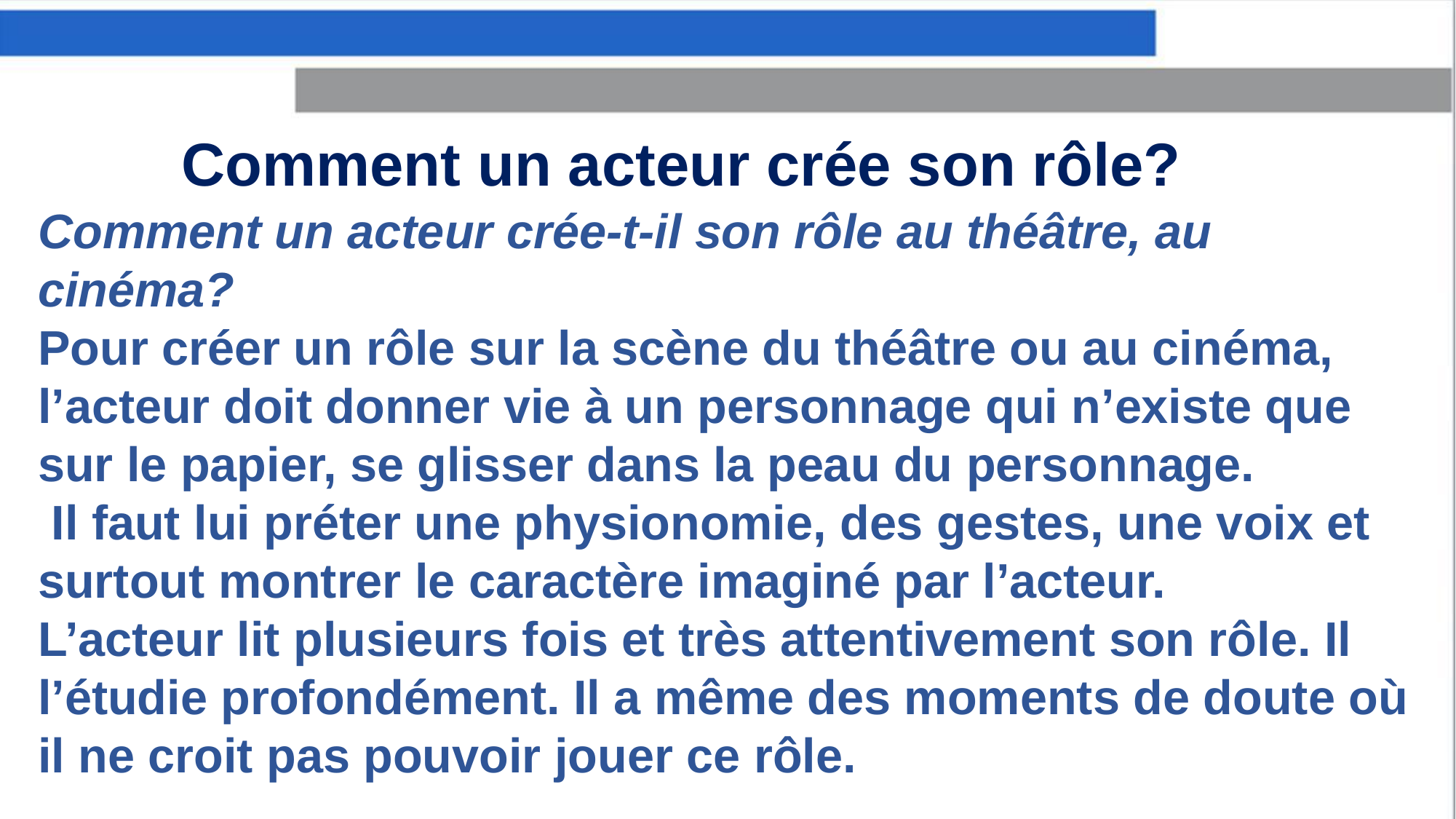

Comment un acteur crée son rôle?
Comment un acteur crée-t-il son rôle au théâtre, au cinéma?
Pour créer un rôle sur la scène du théâtre ou au cinéma, l’acteur doit donner vie à un personnage qui n’existe que sur le papier, se glisser dans la peau du personnage.
 Il faut lui préter une physionomie, des gestes, une voix et surtout montrer le caractère imaginé par l’acteur.
L’acteur lit plusieurs fois et très attentivement son rôle. Il l’étudie profondément. Il a même des moments de doute où il ne croit pas pouvoir jouer ce rôle.